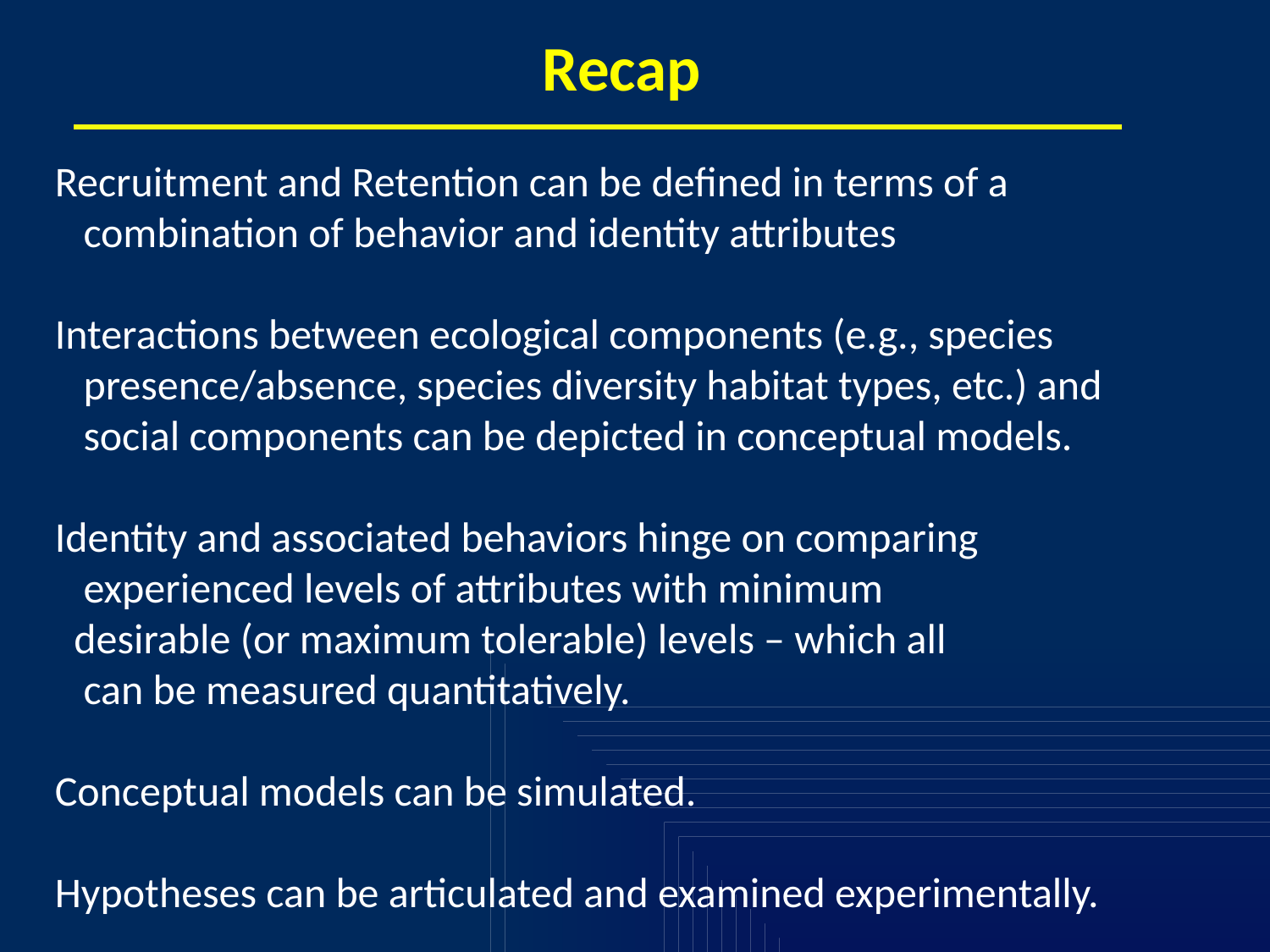

Recap
Recruitment and Retention can be defined in terms of a
   combination of behavior and identity attributes

Interactions between ecological components (e.g., species
   presence/absence, species diversity habitat types, etc.) and
   social components can be depicted in conceptual models.

Identity and associated behaviors hinge on comparing
   experienced levels of attributes with minimum
  desirable (or maximum tolerable) levels – which all
   can be measured quantitatively.

Conceptual models can be simulated.

Hypotheses can be articulated and examined experimentally.